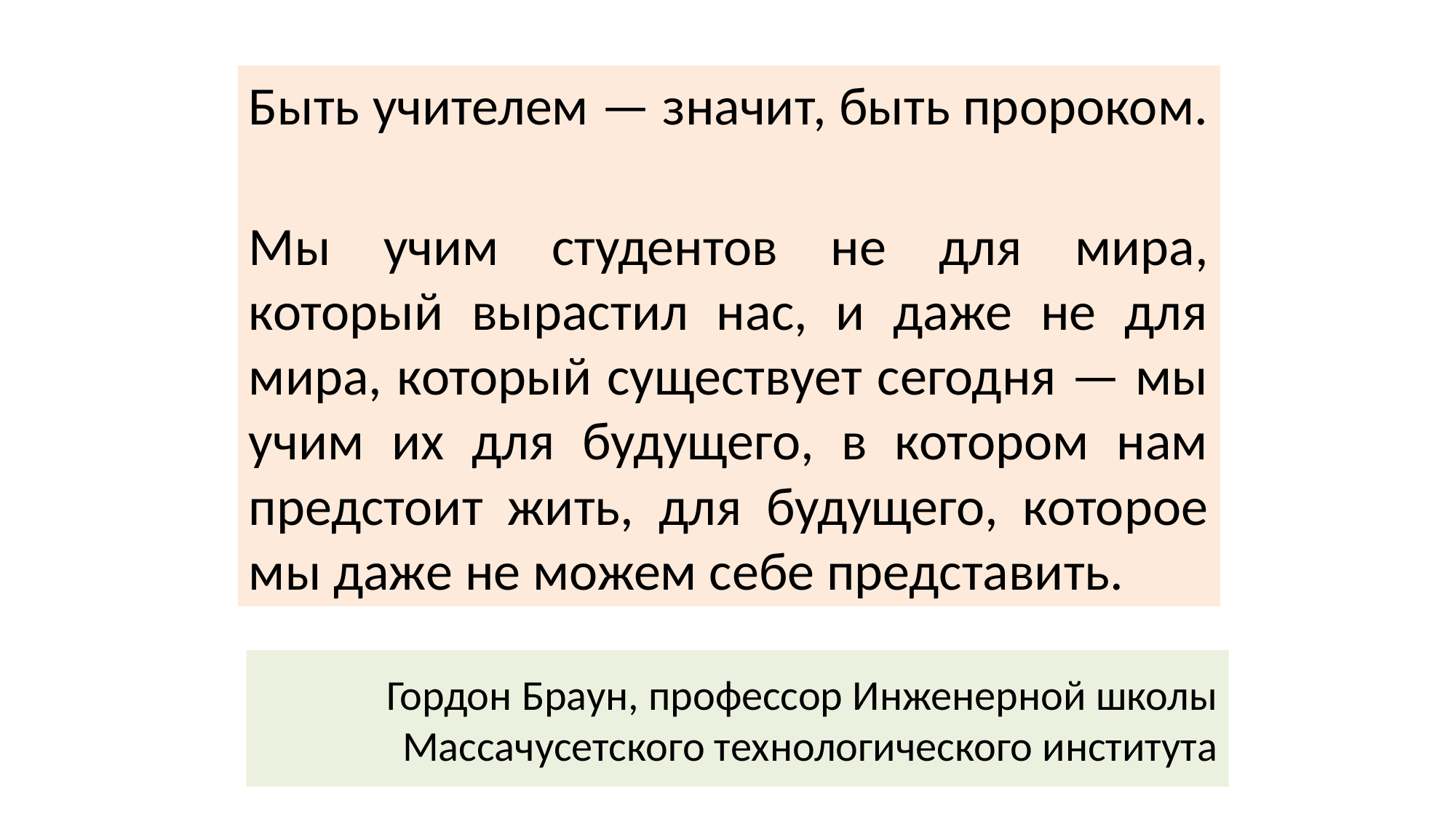

Быть учителем — значит, быть пророком.
Мы учим студентов не для мира, который вырастил нас, и даже не для мира, который существует сегодня — мы учим их для будущего, в котором нам предстоит жить, для будущего, которое мы даже не можем себе представить.

# Гордон Браун, профессор Инженерной школы Массачусетского технологического института